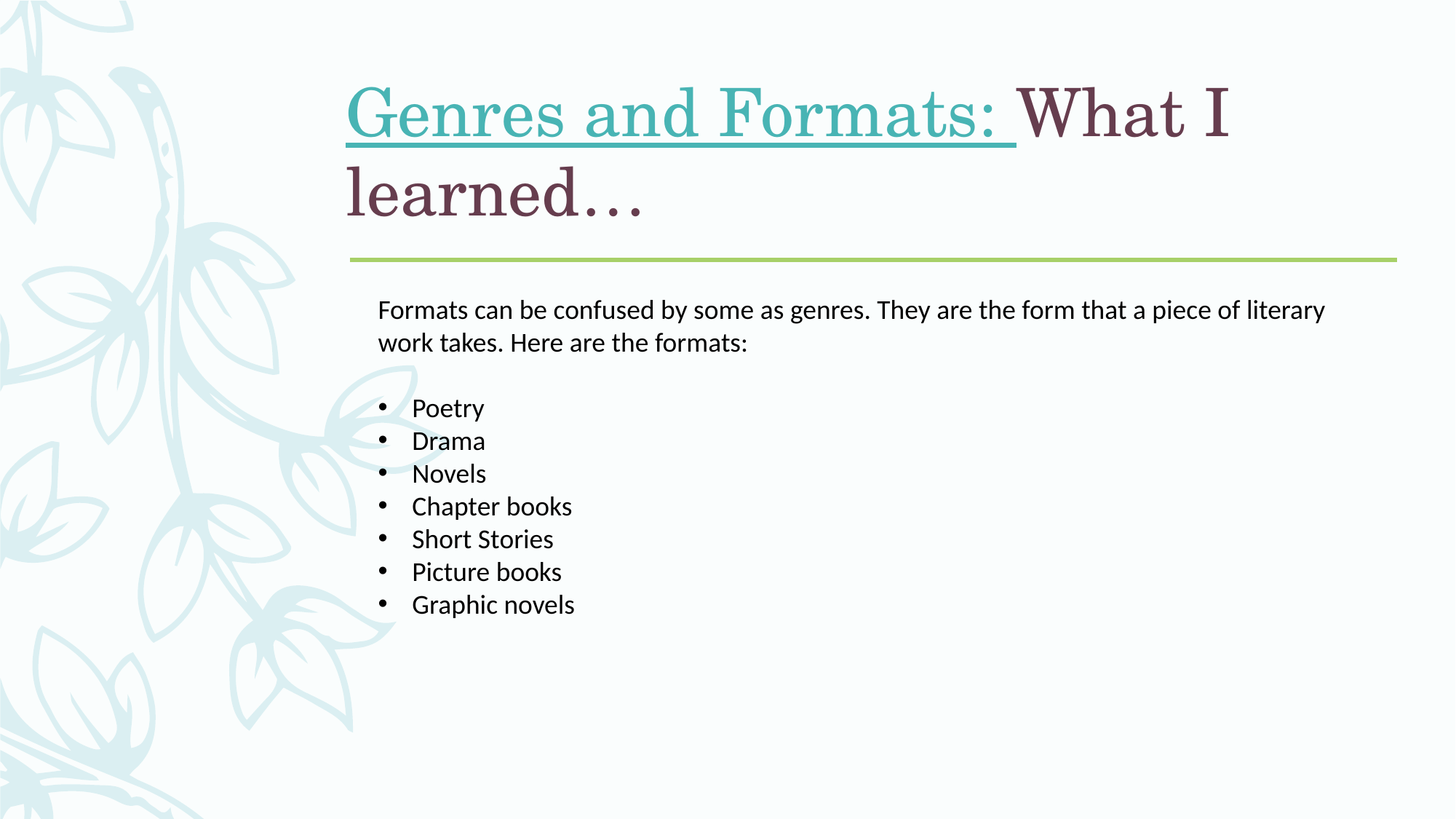

# Genres and Formats: What I learned…
Formats can be confused by some as genres. They are the form that a piece of literary work takes. Here are the formats:

Poetry
Drama
Novels
Chapter books
Short Stories
Picture books
Graphic novels